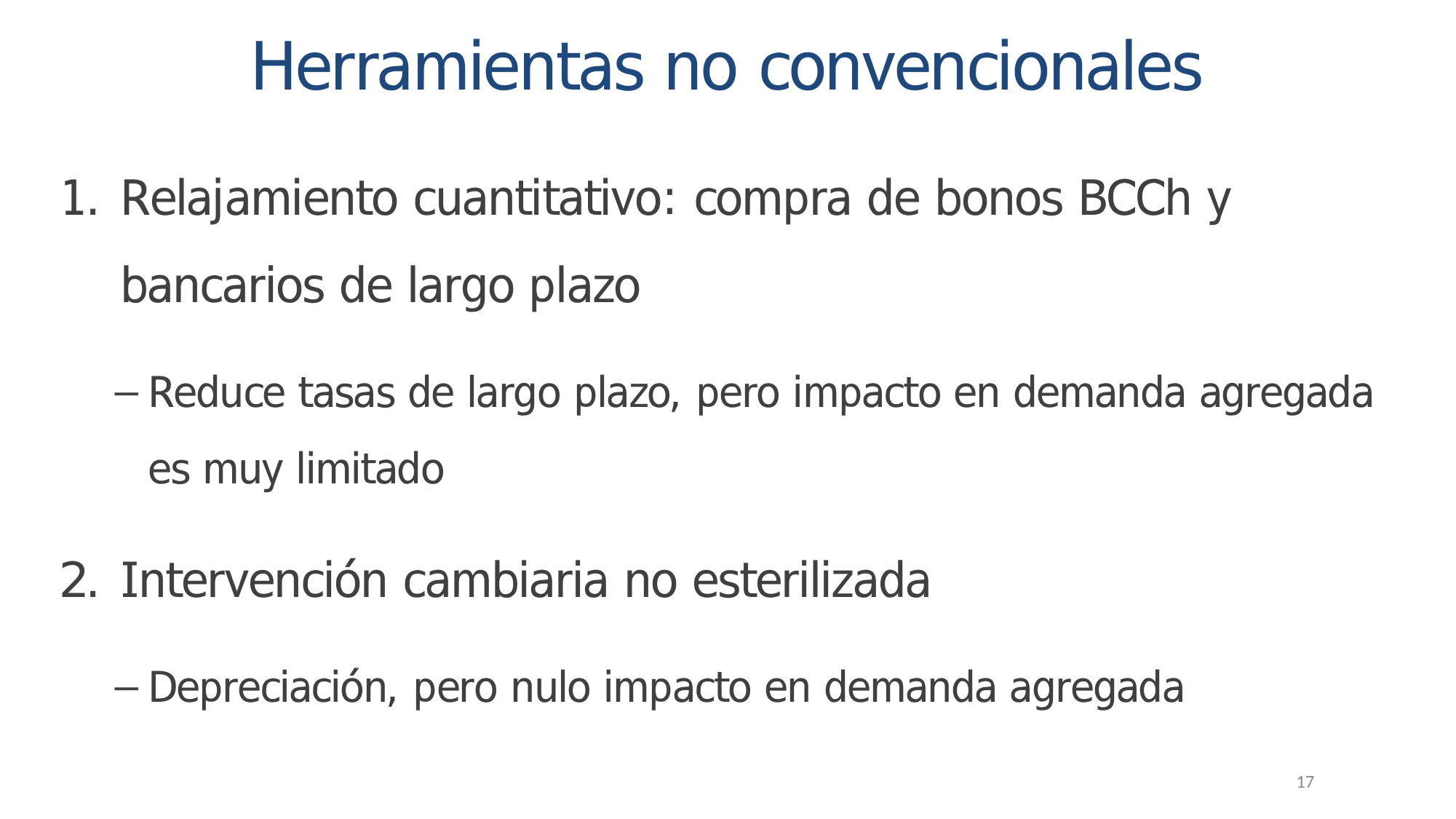

# Herramientas no convencionales
Relajamiento cuantitativo: compra de bonos BCCh y bancarios de largo plazo
Reduce tasas de largo plazo, pero impacto en demanda agregada es muy limitado
Intervención cambiaria no esterilizada
Depreciación, pero nulo impacto en demanda agregada

17